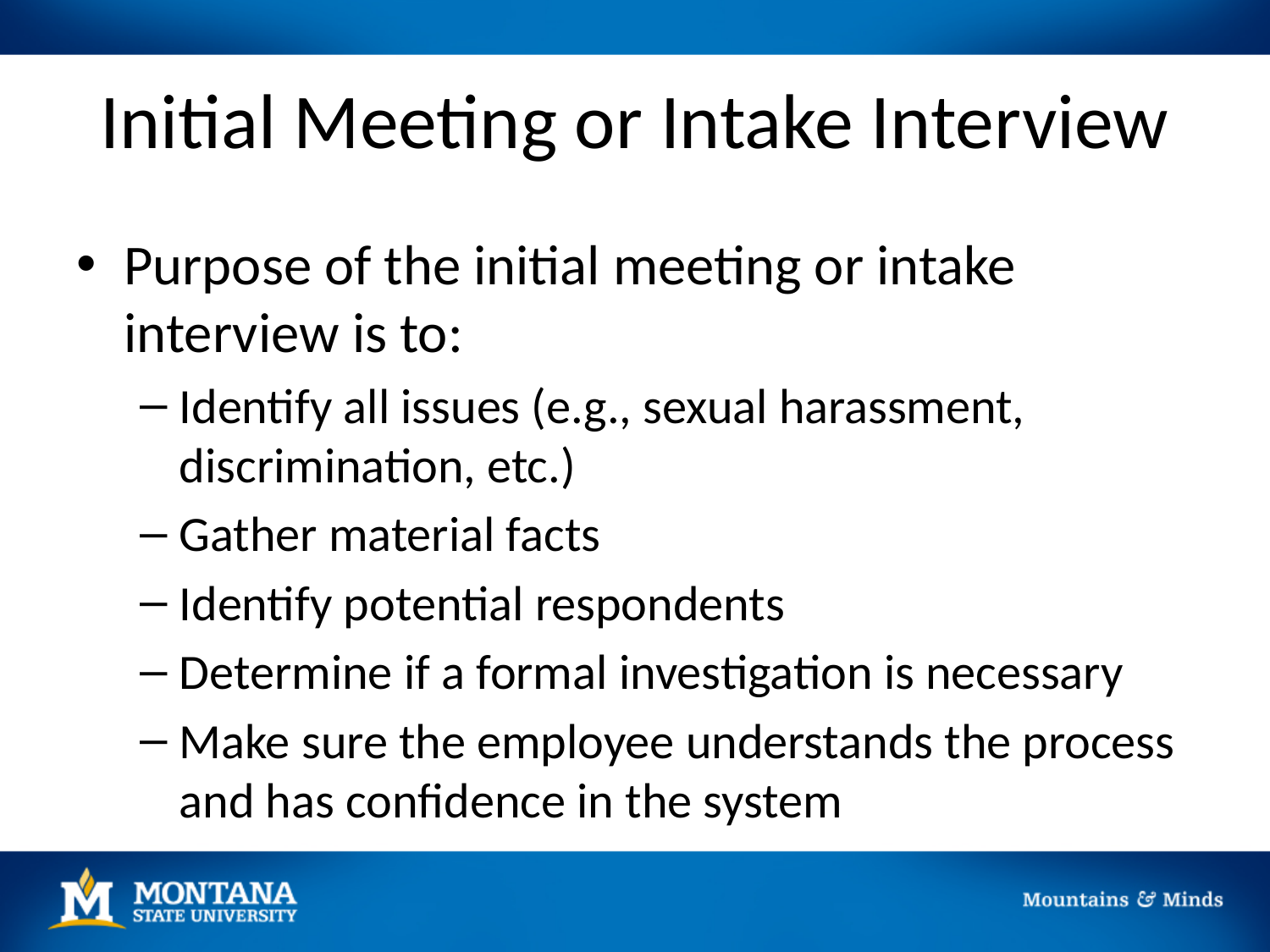

# Initial Meeting or Intake Interview
Purpose of the initial meeting or intake interview is to:
Identify all issues (e.g., sexual harassment, discrimination, etc.)
Gather material facts
Identify potential respondents
Determine if a formal investigation is necessary
Make sure the employee understands the process and has confidence in the system